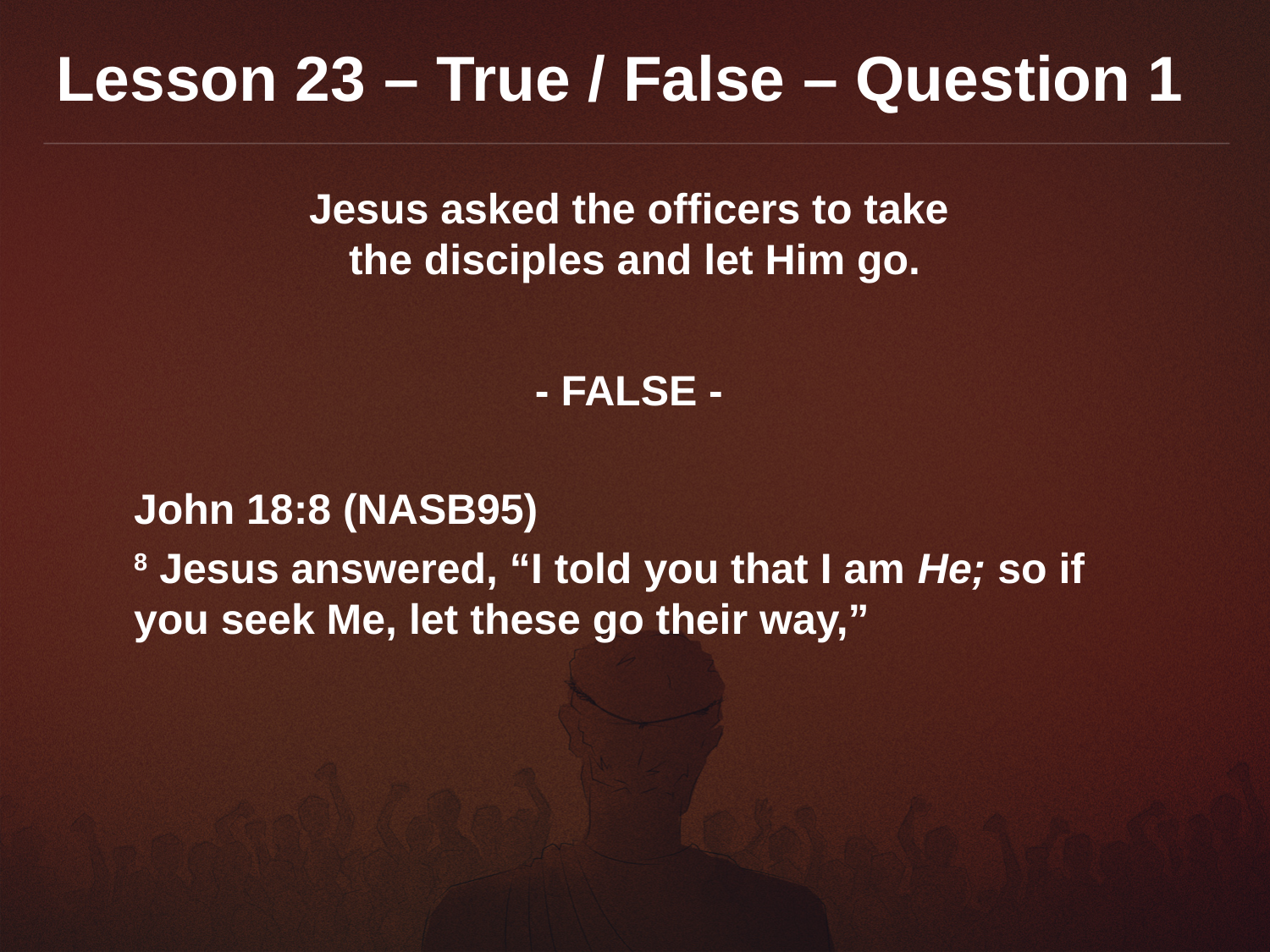

Lesson 23 – True / False – Question 1
Jesus asked the officers to take
the disciples and let Him go.
- FALSE -

John 18:8 (NASB95)
8 Jesus answered, “I told you that I am He; so if you seek Me, let these go their way,”